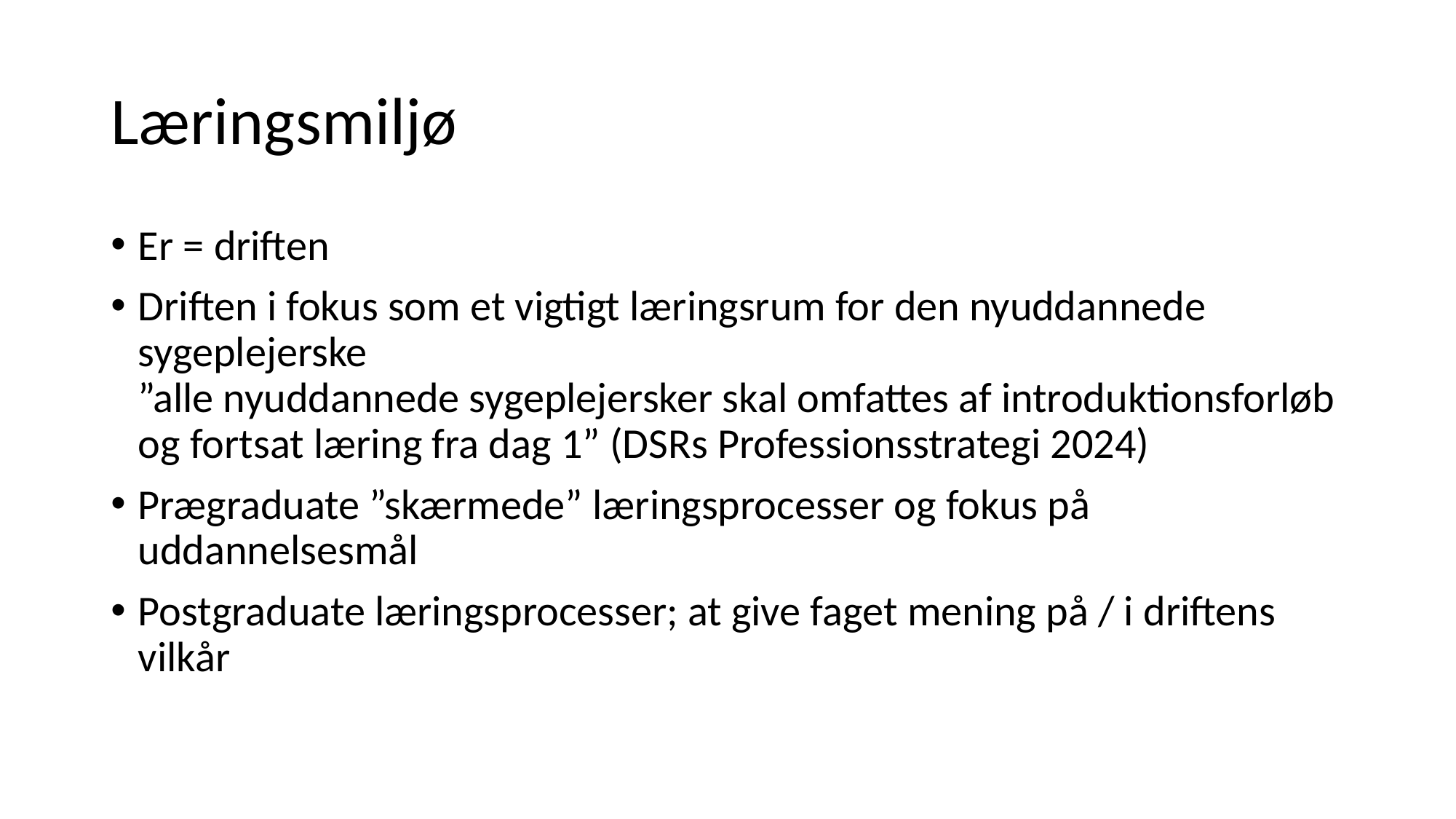

# Læringsmiljø
Er = driften
Driften i fokus som et vigtigt læringsrum for den nyuddannede sygeplejerske
”alle nyuddannede sygeplejersker skal omfattes af introduktionsforløb og fortsat læring fra dag 1” (DSRs Professionsstrategi 2024)
Prægraduate ”skærmede” læringsprocesser og fokus på uddannelsesmål
Postgraduate læringsprocesser; at give faget mening på / i driftens vilkår